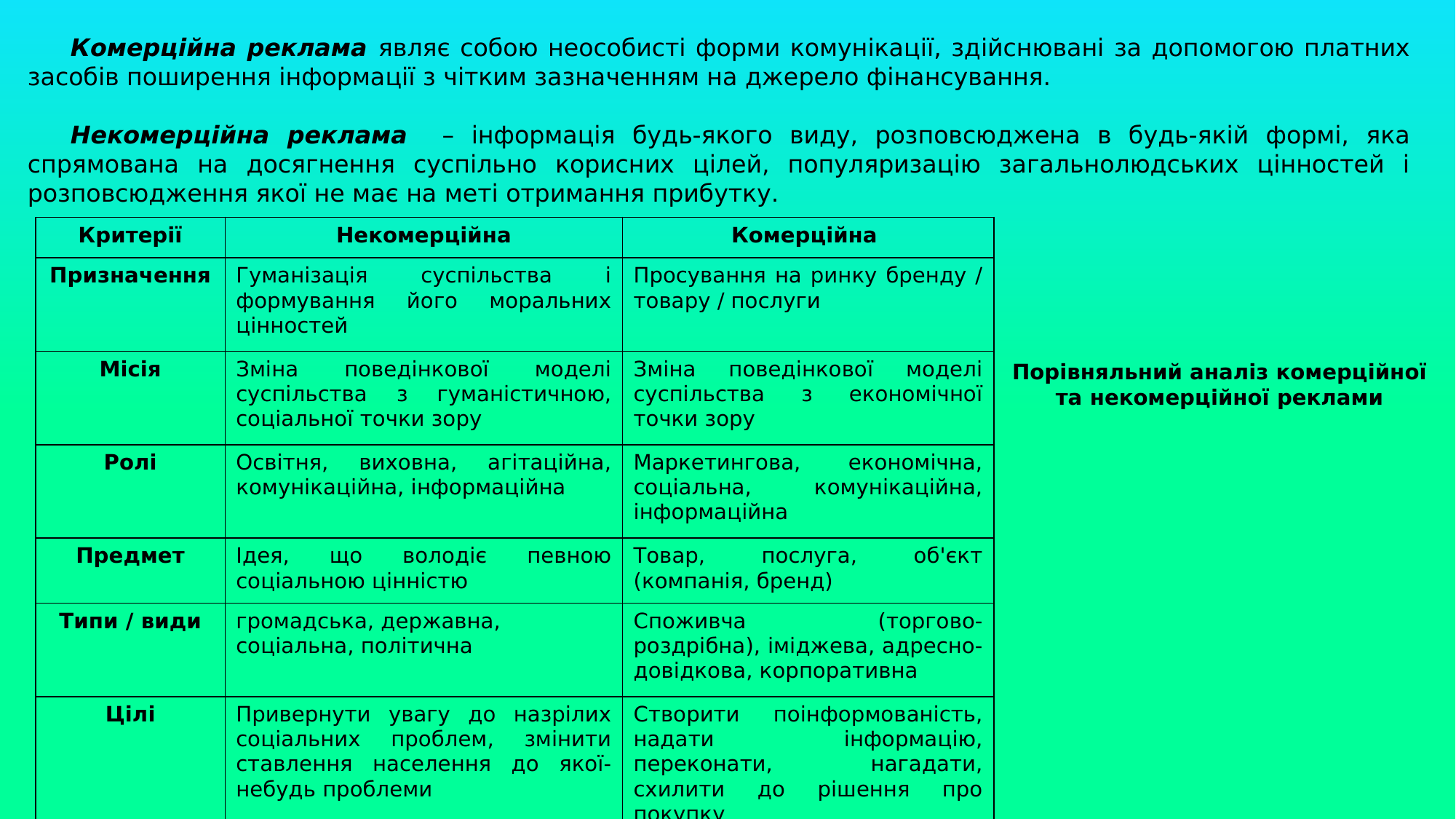

Комерційна реклама являє собою неособисті форми комунікації, здійснювані за допомогою платних засобів поширення інформації з чітким зазначенням на джерело фінансування.

Некомерційна реклама  – інформація будь-якого виду, розповсюджена в будь-якій формі, яка спрямована на досягнення суспільно корисних цілей, популяризацію загальнолюдських цінностей і розповсюдження якої не має на меті отримання прибутку.
| Критерії | Некомерційна | Комерційна |
| --- | --- | --- |
| Призначення | Гуманізація суспільства і формування його моральних цінностей | Просування на ринку бренду / товару / послуги |
| Місія | Зміна поведінкової моделі суспільства з гуманістичною, соціальної точки зору | Зміна поведінкової моделі суспільства з економічної точки зору |
| Ролі | Освітня, виховна, агітаційна, комунікаційна, інформаційна | Маркетингова, економічна, соціальна, комунікаційна, інформаційна |
| Предмет | Ідея, що володіє певною соціальною цінністю | Товар, послуга, об'єкт (компанія, бренд) |
| Типи / види | громадська, державна, соціальна, політична | Споживча (торгово-роздрібна), іміджева, адресно-довідкова, корпоративна |
| Цілі | Привернути увагу до назрілих соціальних проблем, змінити ставлення населення до якої-небудь проблеми | Створити поінформованість, надати інформацію, переконати, нагадати, схилити до рішення про покупку |
Порівняльний аналіз комерційної та некомерційної реклами